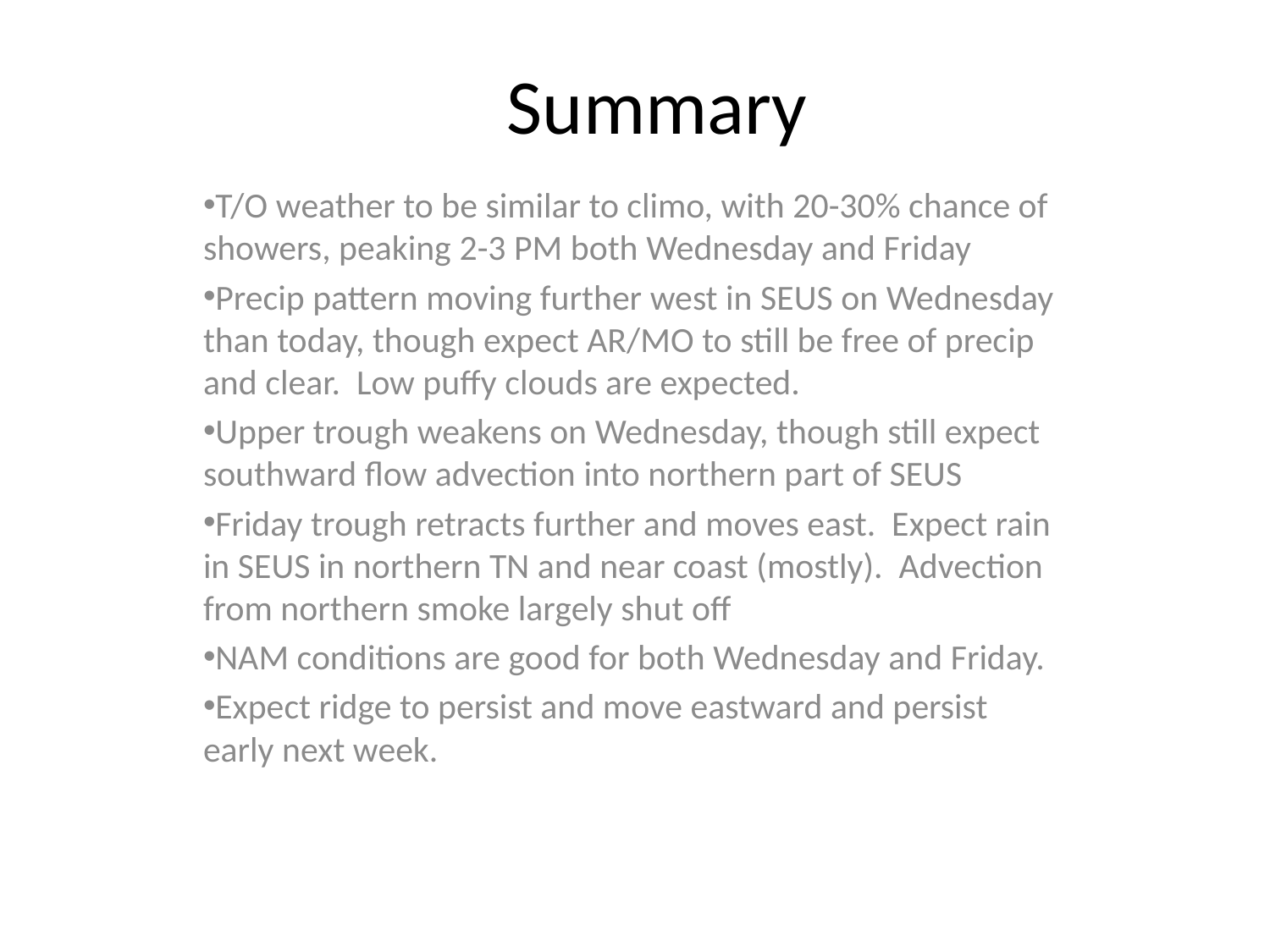

# Summary
T/O weather to be similar to climo, with 20-30% chance of showers, peaking 2-3 PM both Wednesday and Friday
Precip pattern moving further west in SEUS on Wednesday than today, though expect AR/MO to still be free of precip and clear.  Low puffy clouds are expected.
Upper trough weakens on Wednesday, though still expect southward flow advection into northern part of SEUS
Friday trough retracts further and moves east.  Expect rain in SEUS in northern TN and near coast (mostly).  Advection from northern smoke largely shut off
NAM conditions are good for both Wednesday and Friday.
Expect ridge to persist and move eastward and persist early next week.